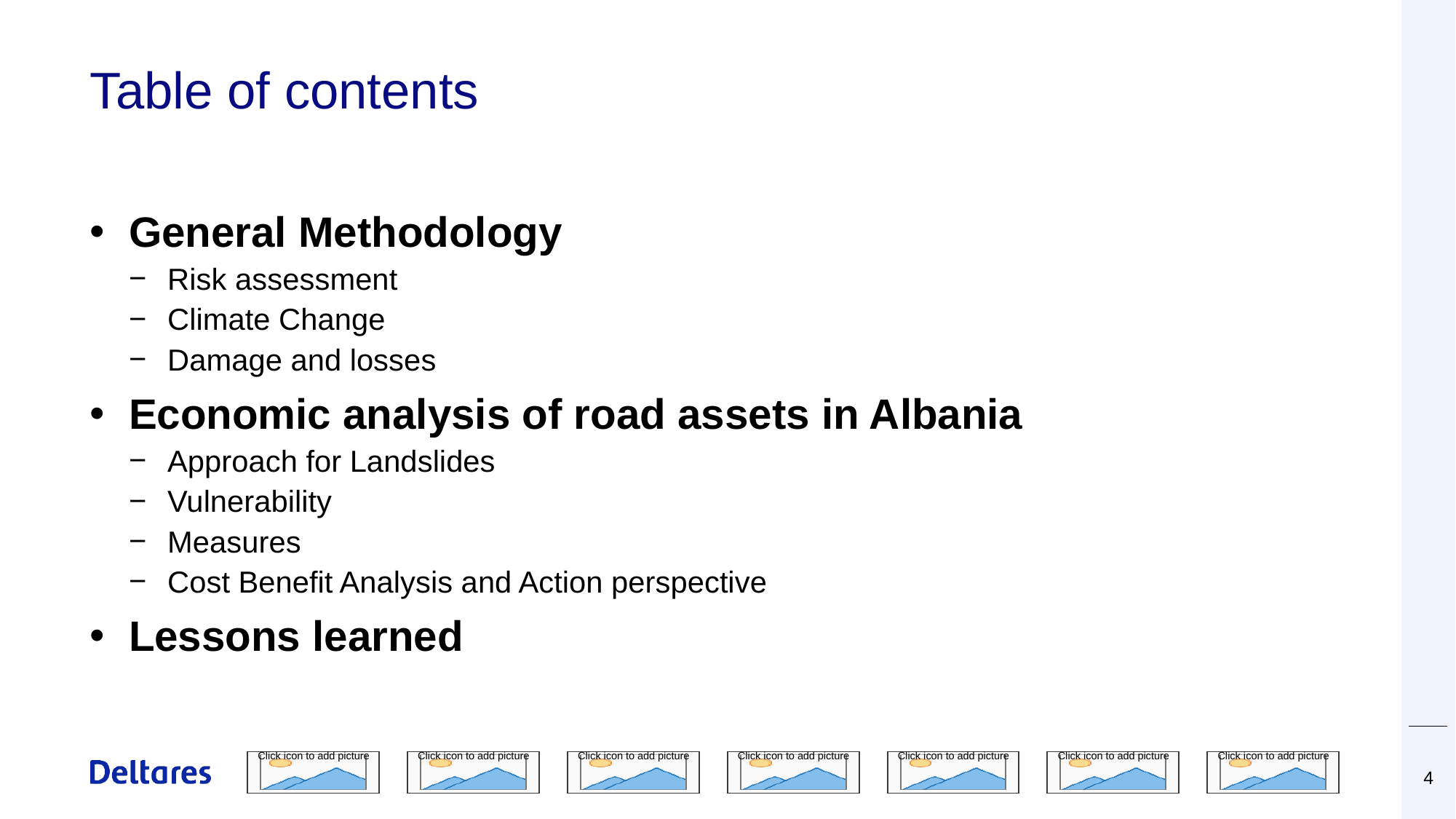

# Table of contents
General Methodology
Risk assessment
Climate Change
Damage and losses
Economic analysis of road assets in Albania
Approach for Landslides
Vulnerability
Measures
Cost Benefit Analysis and Action perspective
Lessons learned

4